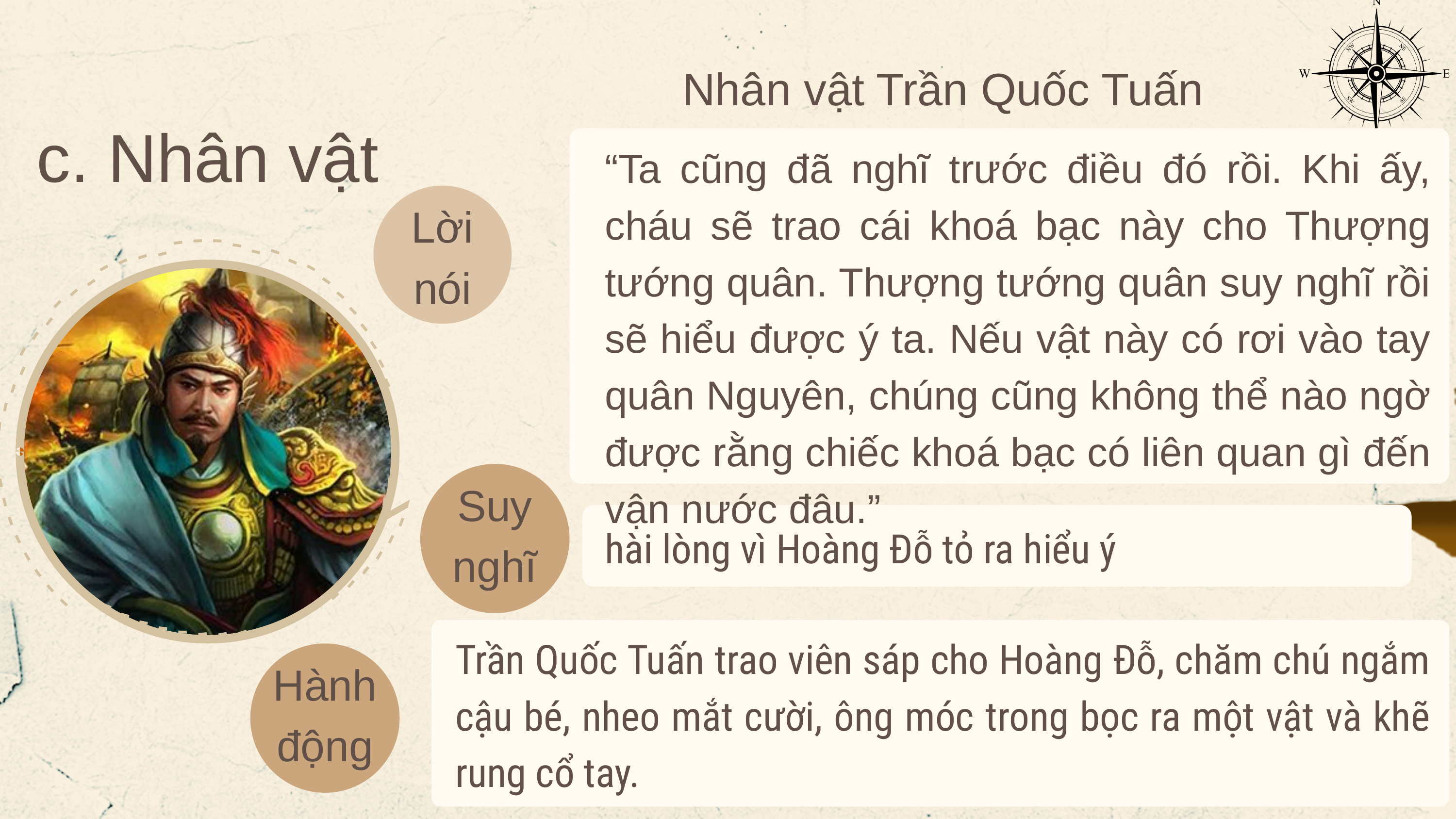

Nhân vật Trần Quốc Tuấn
c. Nhân vật

“Ta cũng đã nghĩ trước điều đó rồi. Khi ấy, cháu sẽ trao cái khoá bạc này cho Thượng tướng quân. Thượng tướng quân suy nghĩ rồi sẽ hiểu được ý ta. Nếu vật này có rơi vào tay quân Nguyên, chúng cũng không thể nào ngờ được rằng chiếc khoá bạc có liên quan gì đến vận nước đâu.”

Lời
nói

Suy nghĩ

hài lòng vì Hoàng Đỗ tỏ ra hiểu ý

Trần Quốc Tuấn trao viên sáp cho Hoàng Đỗ, chăm chú ngắm cậu bé, nheo mắt cười, ông móc trong bọc ra một vật và khẽ rung cổ tay.

Hành động